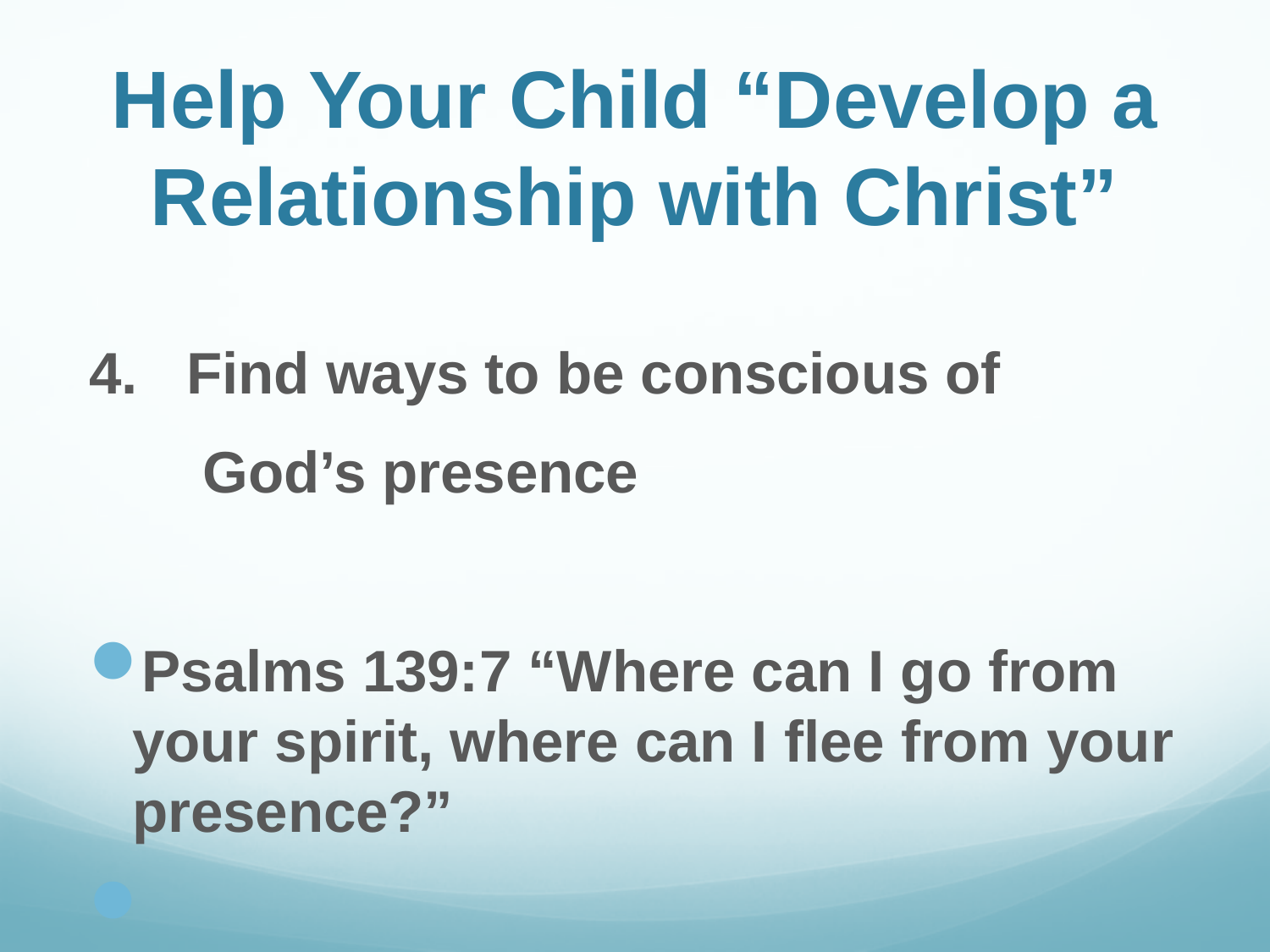

# Help Your Child “Develop a Relationship with Christ”
4.   Find ways to be conscious of
       God’s presence

Psalms 139:7 “Where can I go from your spirit, where can I flee from your presence?”